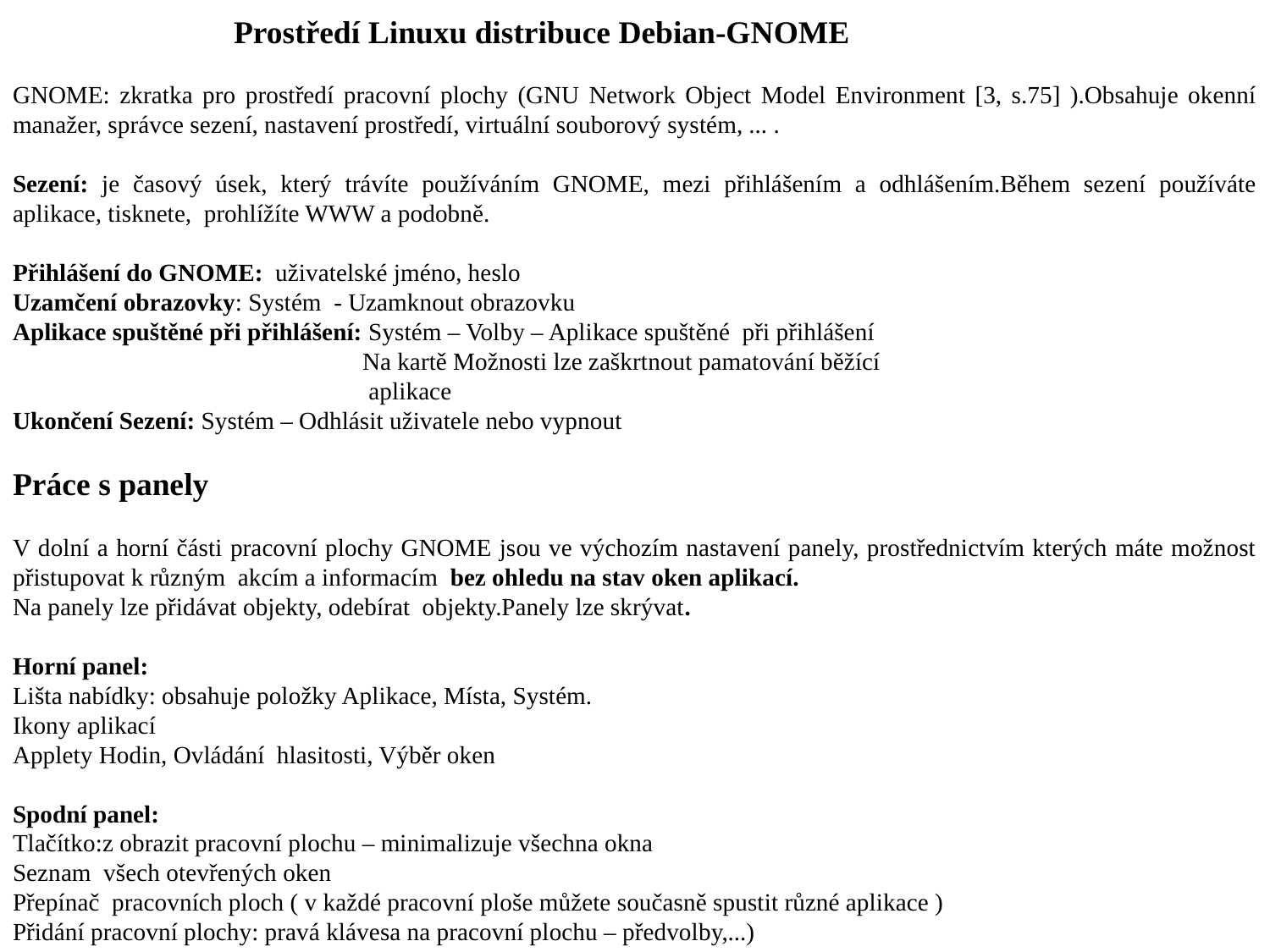

Prostředí Linuxu distribuce Debian-GNOME

GNOME: zkratka pro prostředí pracovní plochy (GNU Network Object Model Environment [3, s.75] ).Obsahuje okenní manažer, správce sezení, nastavení prostředí, virtuální souborový systém, ... .

Sezení: je časový úsek, který trávíte používáním GNOME, mezi přihlášením a odhlášením.Během sezení používáte aplikace, tisknete,  prohlížíte WWW a podobně.

Přihlášení do GNOME:  uživatelské jméno, heslo
Uzamčení obrazovky: Systém  - Uzamknout obrazovku
Aplikace spuštěné při přihlášení: Systém – Volby – Aplikace spuštěné  při přihlášení
                                                         Na kartě Možnosti lze zaškrtnout pamatování běžící
                                                          aplikace
Ukončení Sezení: Systém – Odhlásit uživatele nebo vypnout

Práce s panely

V dolní a horní části pracovní plochy GNOME jsou ve výchozím nastavení panely, prostřednictvím kterých máte možnost přistupovat k různým  akcím a informacím  bez ohledu na stav oken aplikací.
Na panely lze přidávat objekty, odebírat  objekty.Panely lze skrývat.

Horní panel:
Lišta nabídky: obsahuje položky Aplikace, Místa, Systém.
Ikony aplikací
Applety Hodin, Ovládání  hlasitosti, Výběr oken

Spodní panel:
Tlačítko:z obrazit pracovní plochu – minimalizuje všechna okna
Seznam  všech otevřených oken
Přepínač  pracovních ploch ( v každé pracovní ploše můžete současně spustit různé aplikace )
Přidání pracovní plochy: pravá klávesa na pracovní plochu – předvolby,...)